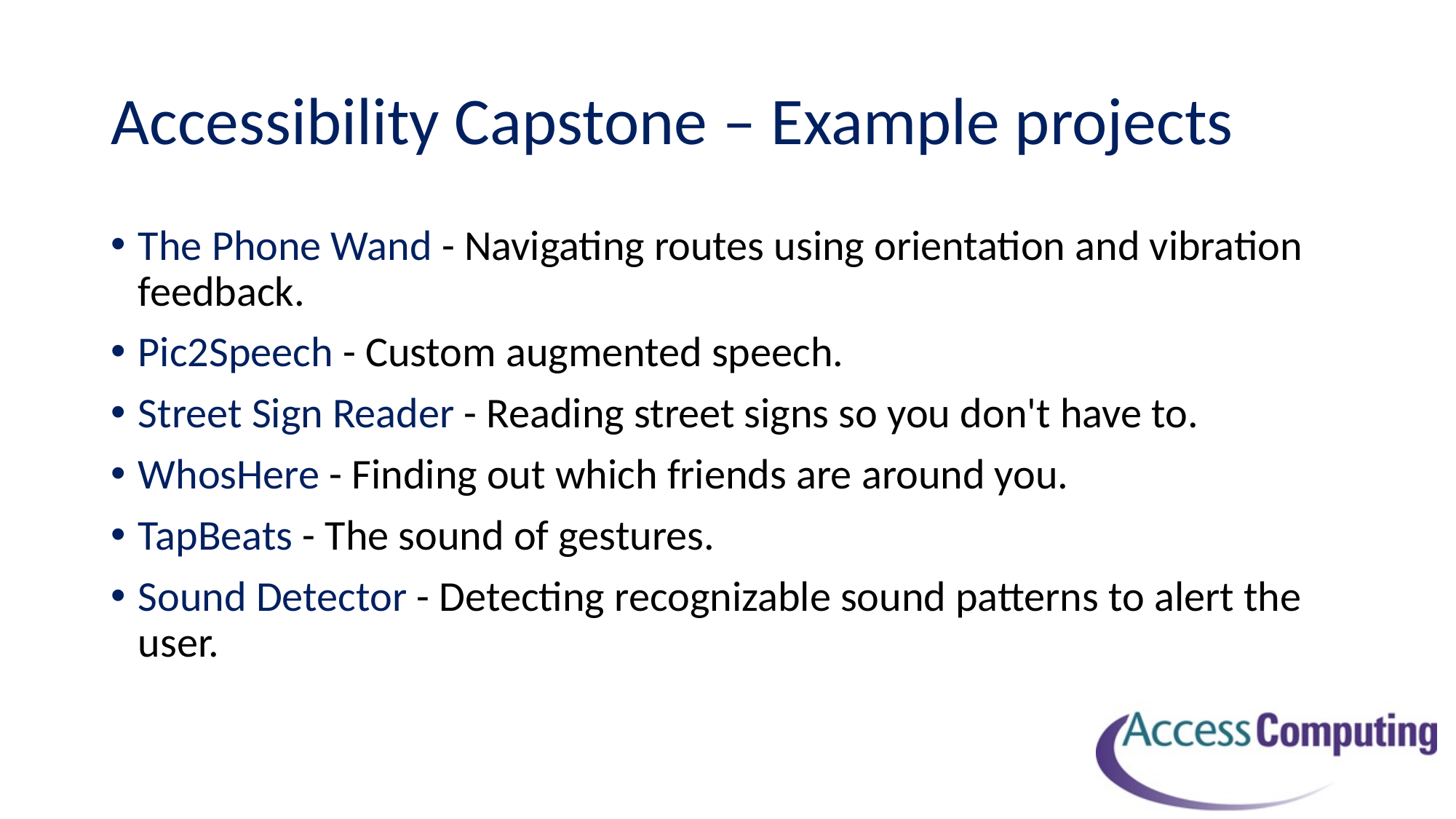

# Accessibility Capstone – Example projects
The Phone Wand - Navigating routes using orientation and vibration feedback.
Pic2Speech - Custom augmented speech.
Street Sign Reader - Reading street signs so you don't have to.
WhosHere - Finding out which friends are around you.
TapBeats - The sound of gestures.
Sound Detector - Detecting recognizable sound patterns to alert the user.